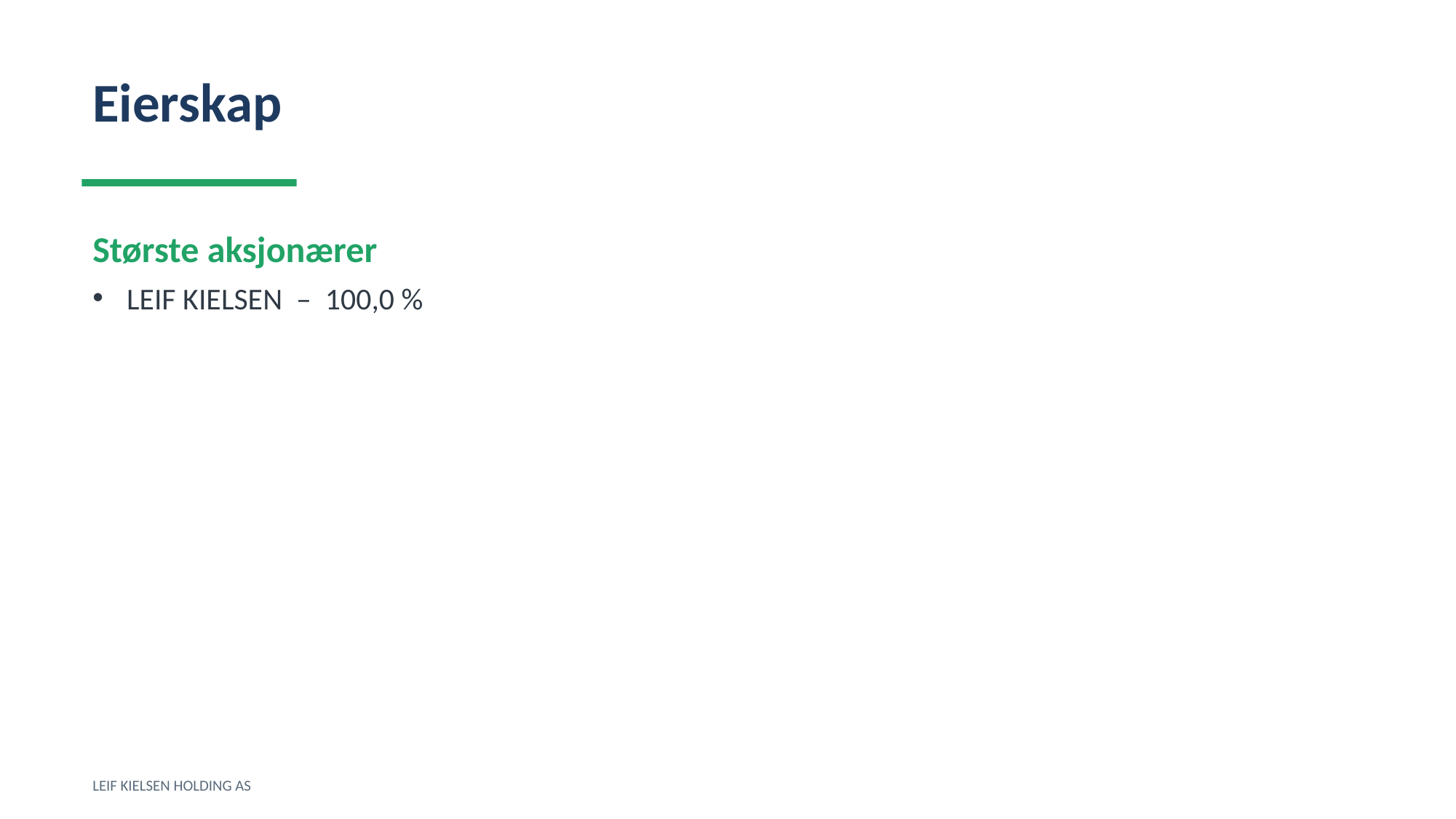

Eierskap

Største aksjonærer
LEIF KIELSEN  –  100,0 %
LEIF KIELSEN HOLDING AS